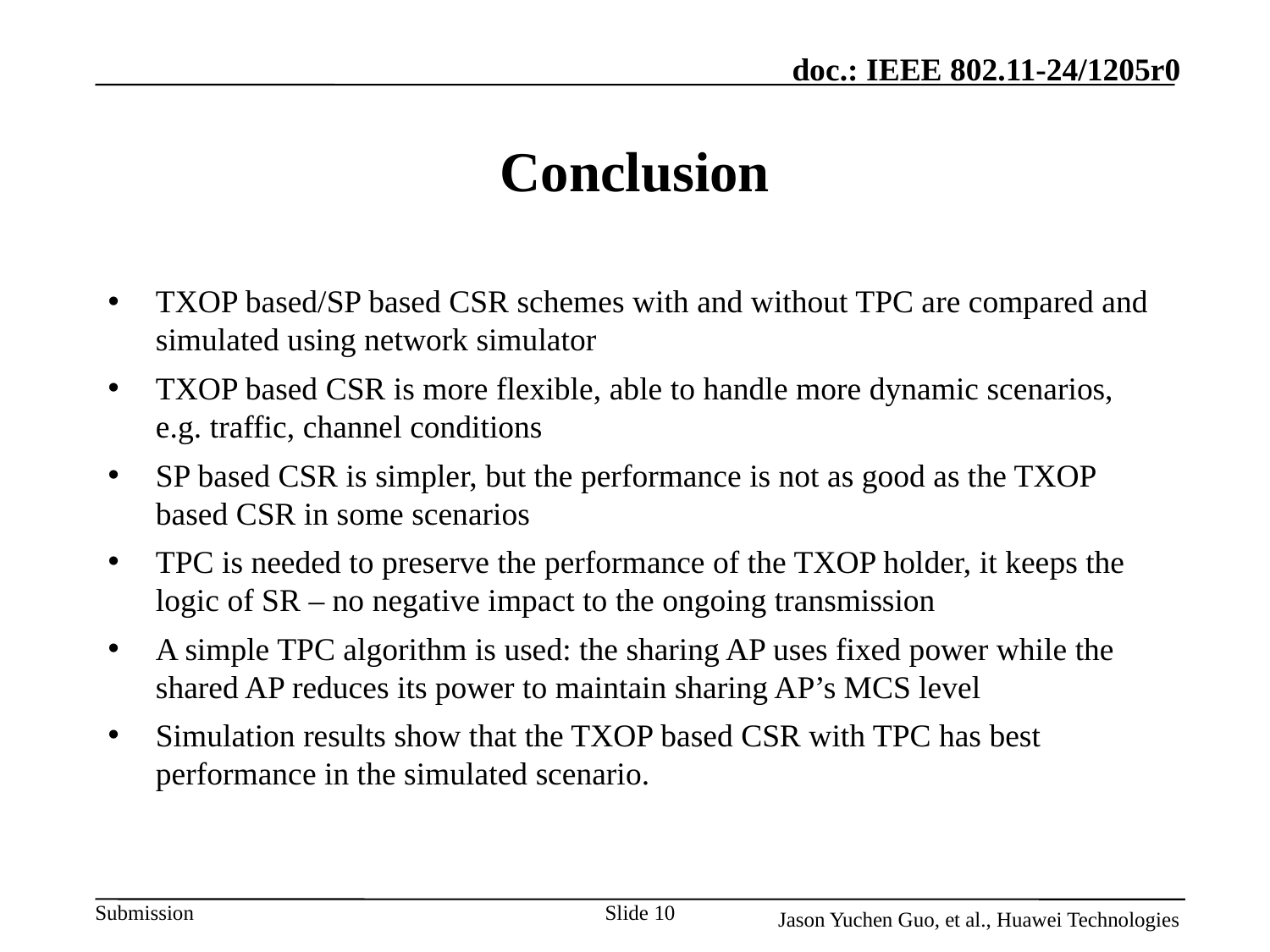

# Conclusion
TXOP based/SP based CSR schemes with and without TPC are compared and simulated using network simulator
TXOP based CSR is more flexible, able to handle more dynamic scenarios, e.g. traffic, channel conditions
SP based CSR is simpler, but the performance is not as good as the TXOP based CSR in some scenarios
TPC is needed to preserve the performance of the TXOP holder, it keeps the logic of SR – no negative impact to the ongoing transmission
A simple TPC algorithm is used: the sharing AP uses fixed power while the shared AP reduces its power to maintain sharing AP’s MCS level
Simulation results show that the TXOP based CSR with TPC has best performance in the simulated scenario.

Slide 10